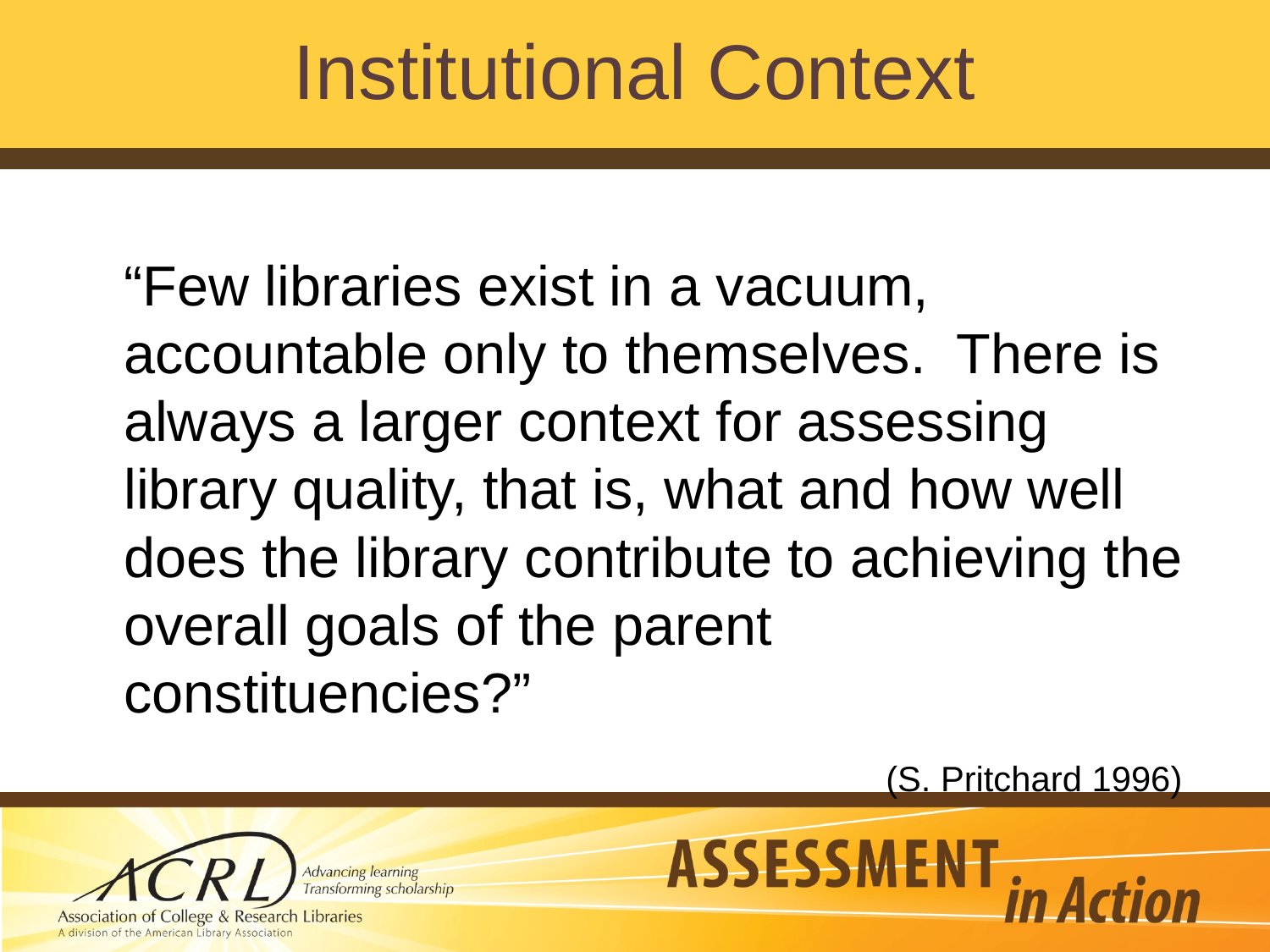

# Institutional Context
	“Few libraries exist in a vacuum, accountable only to themselves.  There is always a larger context for assessing library quality, that is, what and how well does the library contribute to achieving the overall goals of the parent constituencies?”
							(S. Pritchard 1996)